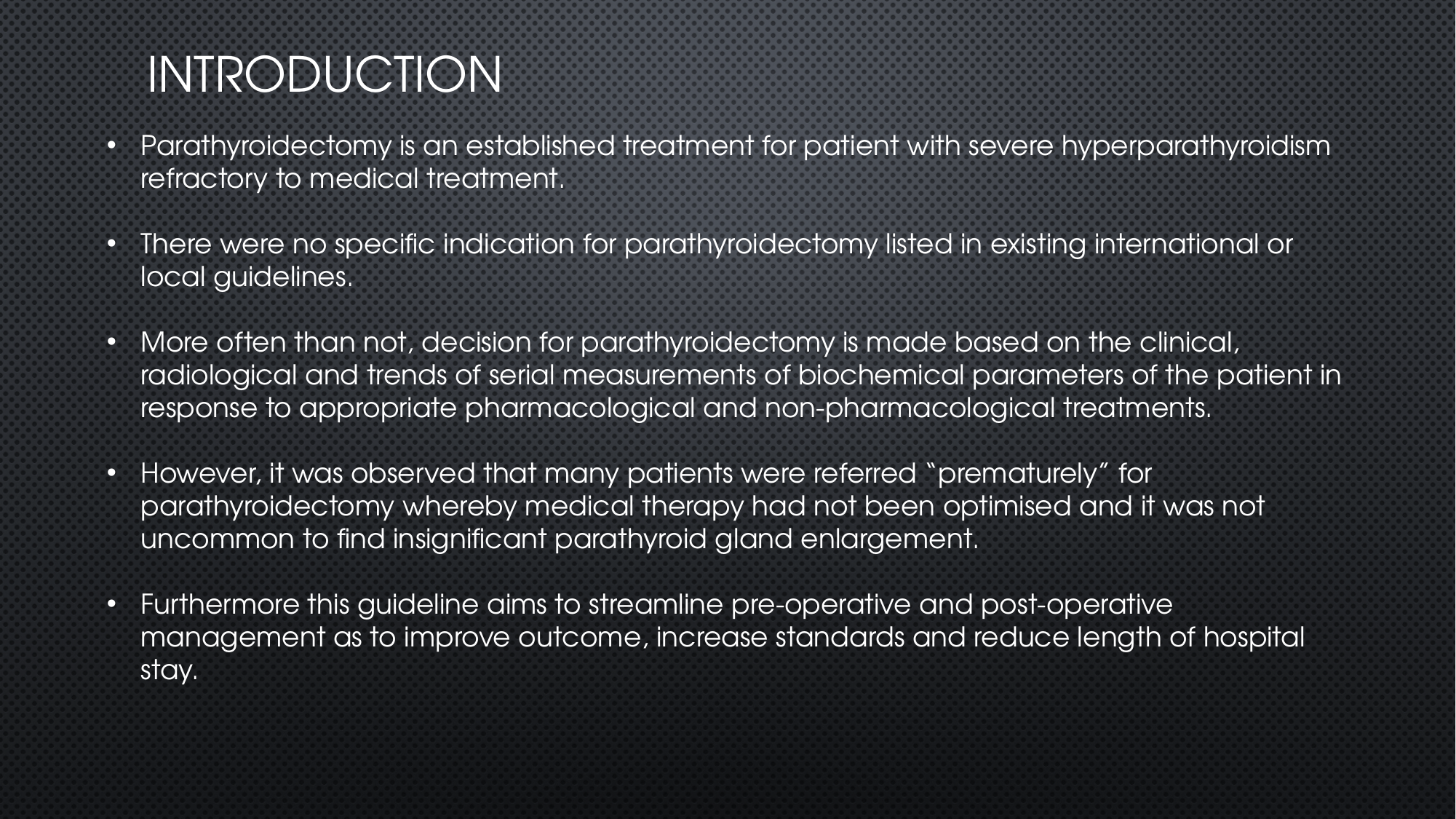

# Introduction
Parathyroidectomy is an established treatment for patient with severe hyperparathyroidism refractory to medical treatment.

There were no specific indication for parathyroidectomy listed in existing international or local guidelines.

More often than not, decision for parathyroidectomy is made based on the clinical, radiological and trends of serial measurements of biochemical parameters of the patient in response to appropriate pharmacological and non-pharmacological treatments.

However, it was observed that many patients were referred “prematurely” for parathyroidectomy whereby medical therapy had not been optimised and it was not uncommon to find insignificant parathyroid gland enlargement.

Furthermore this guideline aims to streamline pre-operative and post-operative management as to improve outcome, increase standards and reduce length of hospital stay.